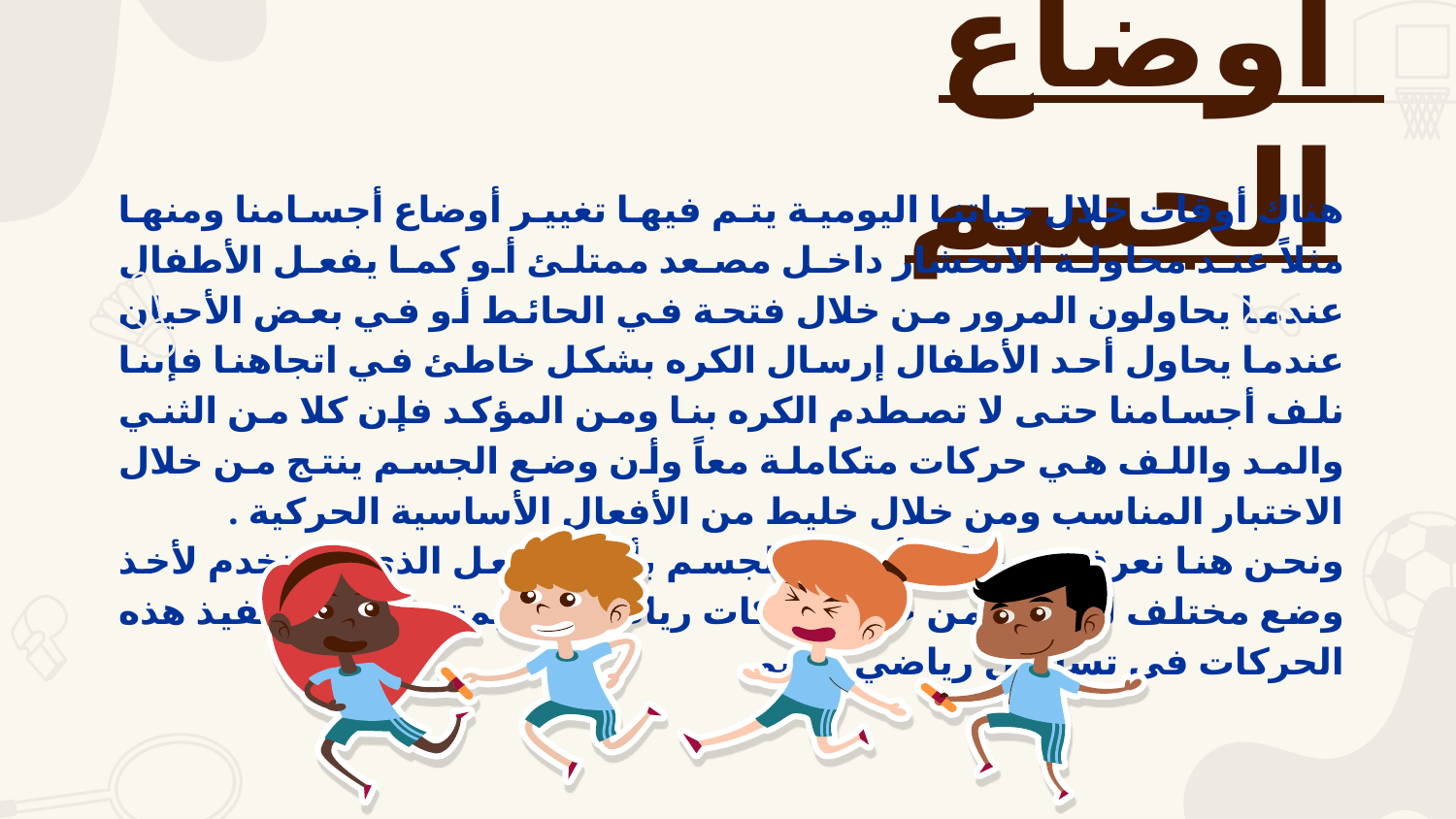

# أوضاع الجسم
هناك أوقات خلال حياتنا اليومية يتم فيها تغيير أوضاع أجسامنا ومنها مثلاً عند محاولة الانحشار داخل مصعد ممتلئ أو كما يفعل الأطفال عندما يحاولون المرور من خلال فتحة في الحائط أو في بعض الأحيان عندما يحاول أحد الأطفال إرسال الكره بشكل خاطئ في اتجاهنا فإننا نلف أجسامنا حتى لا تصطدم الكره بنا ومن المؤكد فإن كلا من الثني والمد واللف هي حركات متكاملة معاً وأن وضع الجسم ينتج من خلال الاختبار المناسب ومن خلال خليط من الأفعال الأساسية الحركية .
ونحن هنا نعرف مصطلح أوضاع الجسم بأنها الفعل الذي يستخدم لأخذ وضع مختلف للجسم من خلال حركات رياضية سليمة تنتج من تنفيذ هذه الحركات في تسلسل رياضي سليم.